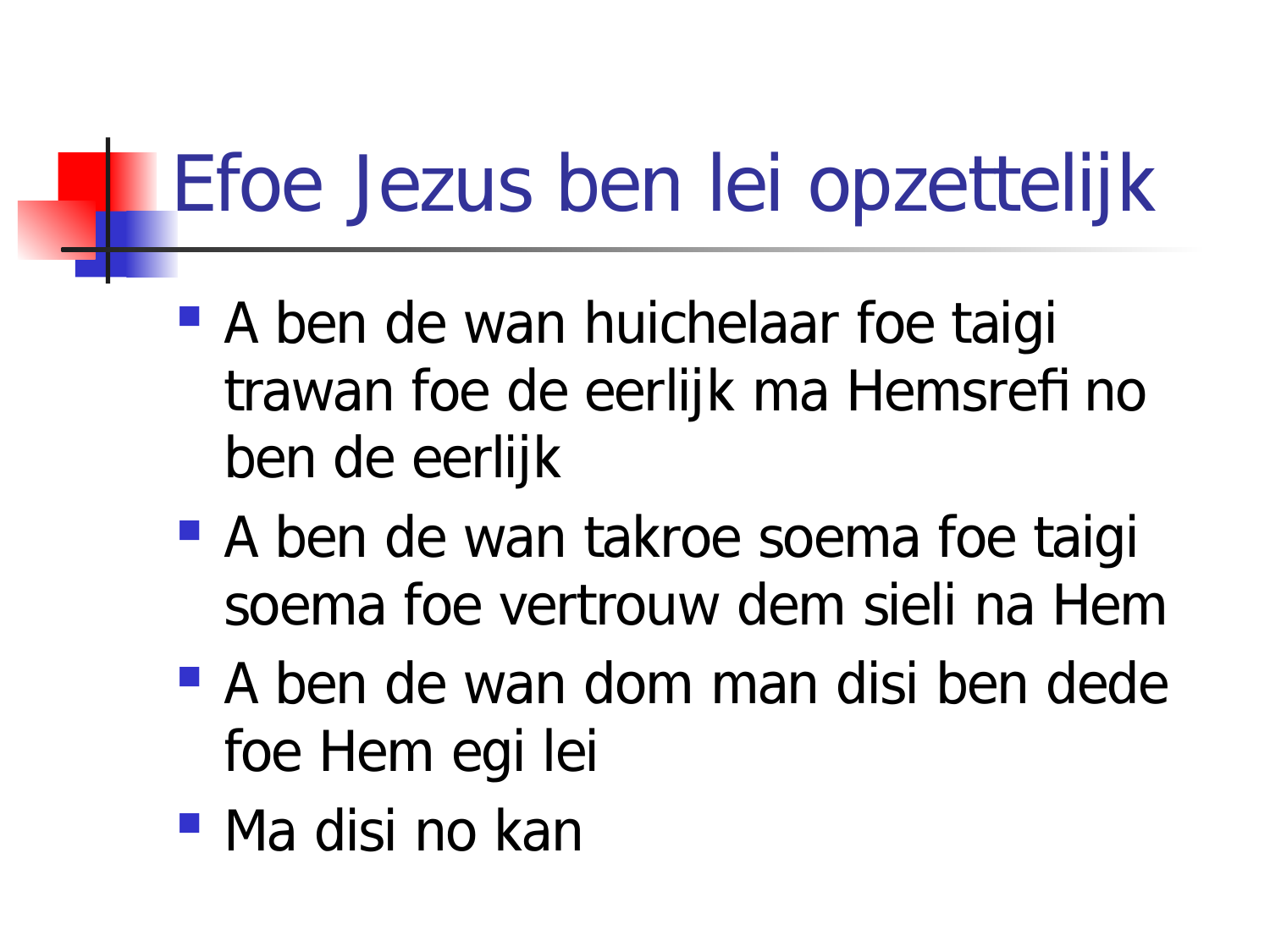

# Efoe Jezus ben lei opzettelijk
A ben de wan huichelaar foe taigi trawan foe de eerlijk ma Hemsrefi no ben de eerlijk
A ben de wan takroe soema foe taigi soema foe vertrouw dem sieli na Hem
A ben de wan dom man disi ben dede foe Hem egi lei
Ma disi no kan